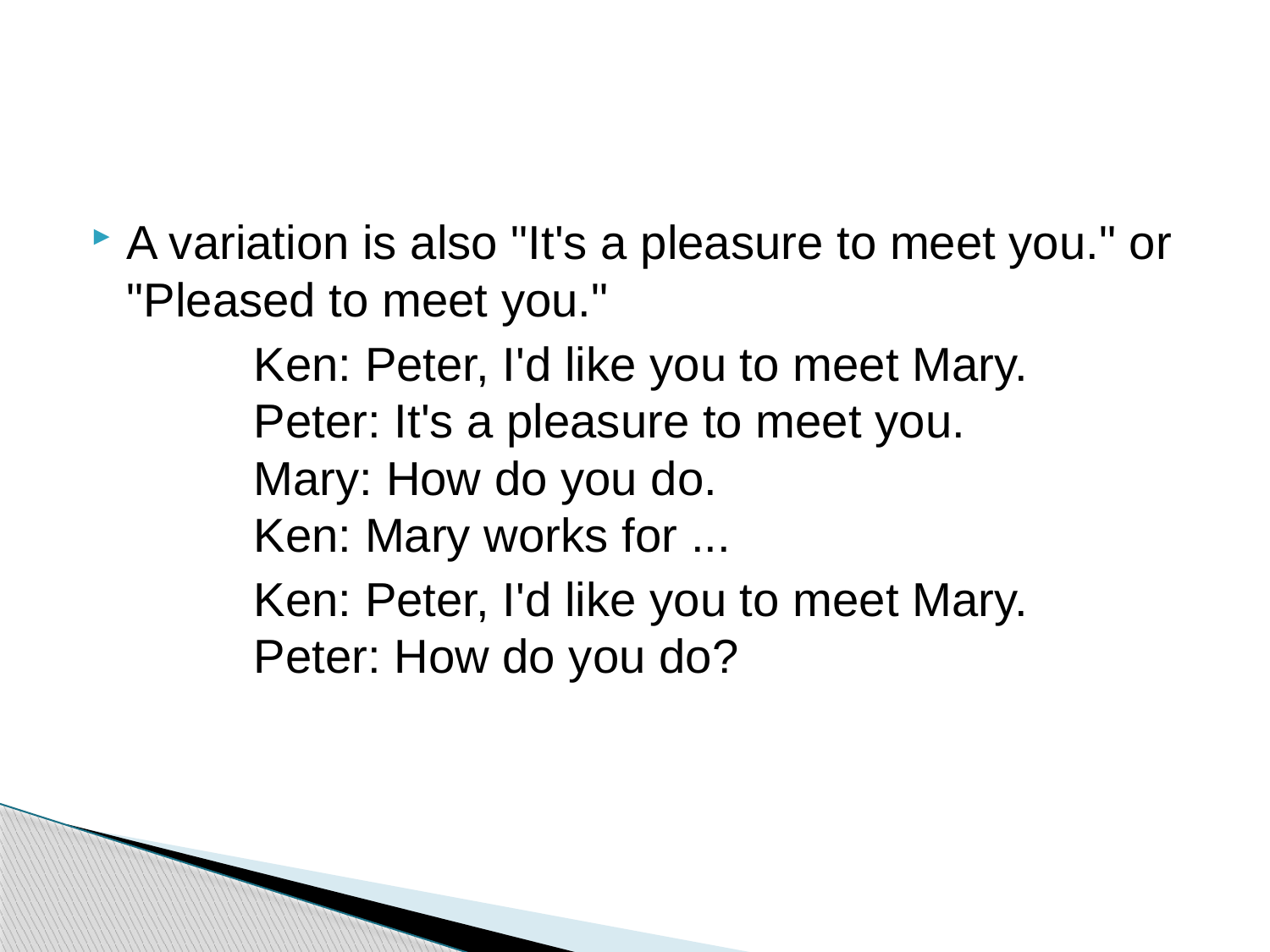

#
A variation is also "It's a pleasure to meet you." or "Pleased to meet you."
		Ken: Peter, I'd like you to meet Mary.
	Peter: It's a pleasure to meet you.
	Mary: How do you do.
	Ken: Mary works for ...
		Ken: Peter, I'd like you to meet Mary.
	Peter: How do you do?